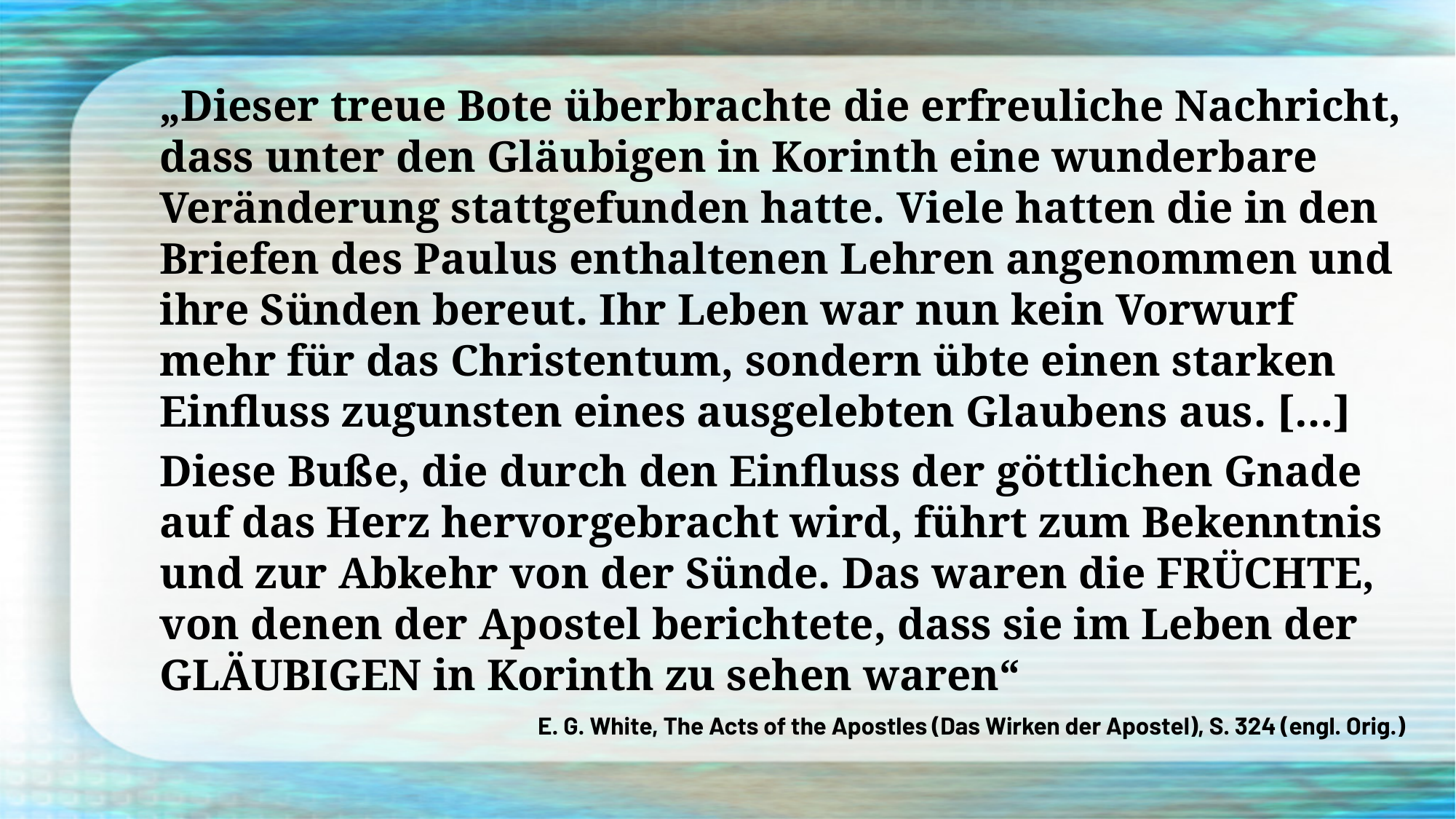

„Dieser treue Bote überbrachte die erfreuliche Nachricht, dass unter den Gläubigen in Korinth eine wunderbare Veränderung stattgefunden hatte. Viele hatten die in den Briefen des Paulus enthaltenen Lehren angenommen und ihre Sünden bereut. Ihr Leben war nun kein Vorwurf mehr für das Christentum, sondern übte einen starken Einfluss zugunsten eines ausgelebten Glaubens aus. […]
Diese Buße, die durch den Einfluss der göttlichen Gnade auf das Herz hervorgebracht wird, führt zum Bekenntnis und zur Abkehr von der Sünde. Das waren die FRÜCHTE, von denen der Apostel berichtete, dass sie im Leben der GLÄUBIGEN in Korinth zu sehen waren“
E. G. White, The Acts of the Apostles (Das Wirken der Apostel), S. 324 (engl. Orig.)